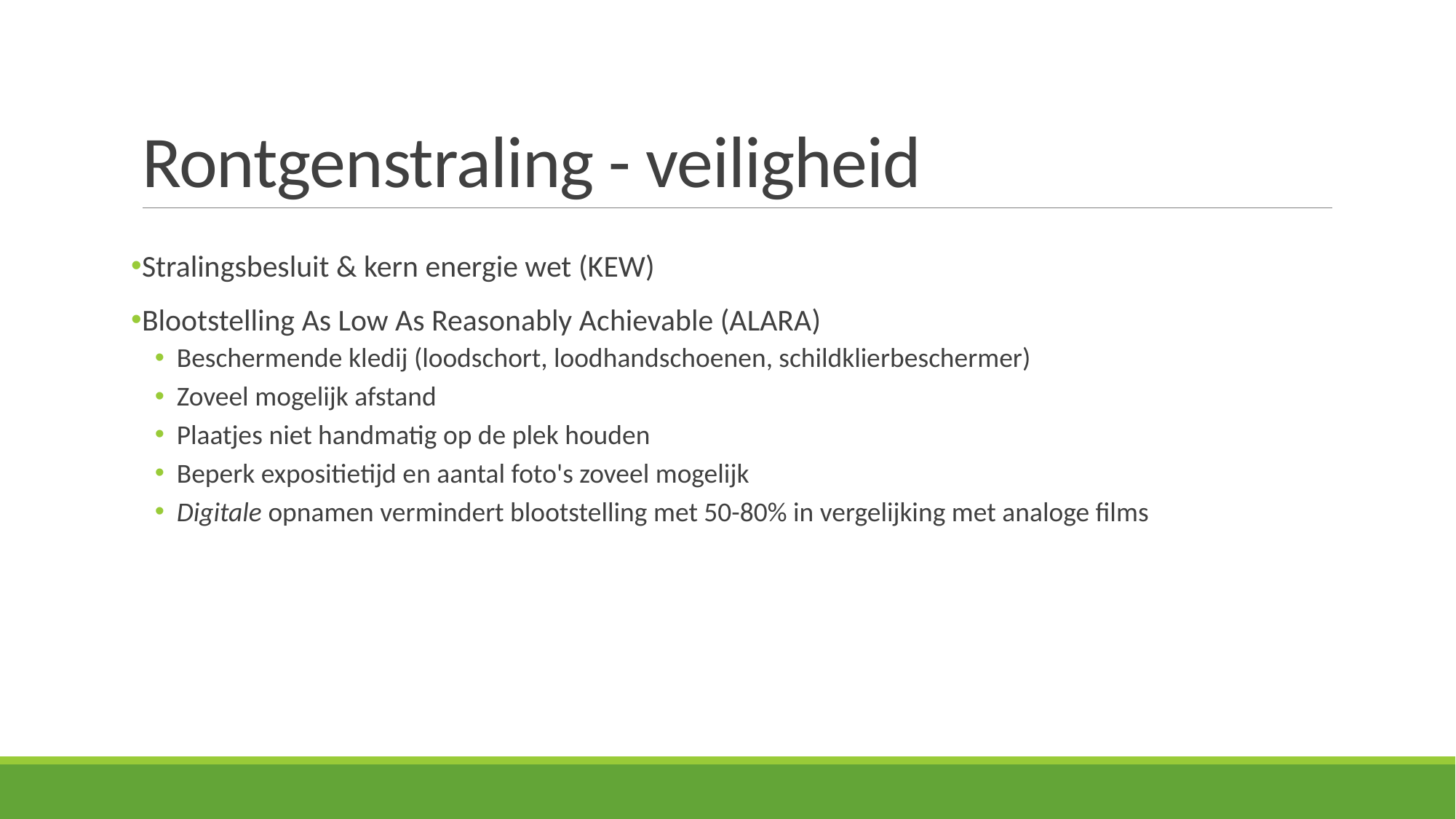

# Rontgenstraling - veiligheid
Stralingsbesluit & kern energie wet (KEW)
Blootstelling As Low As Reasonably Achievable (ALARA)
Beschermende kledij (loodschort, loodhandschoenen, schildklierbeschermer)
Zoveel mogelijk afstand
Plaatjes niet handmatig op de plek houden
Beperk expositietijd en aantal foto's zoveel mogelijk
Digitale opnamen vermindert blootstelling met 50-80% in vergelijking met analoge films